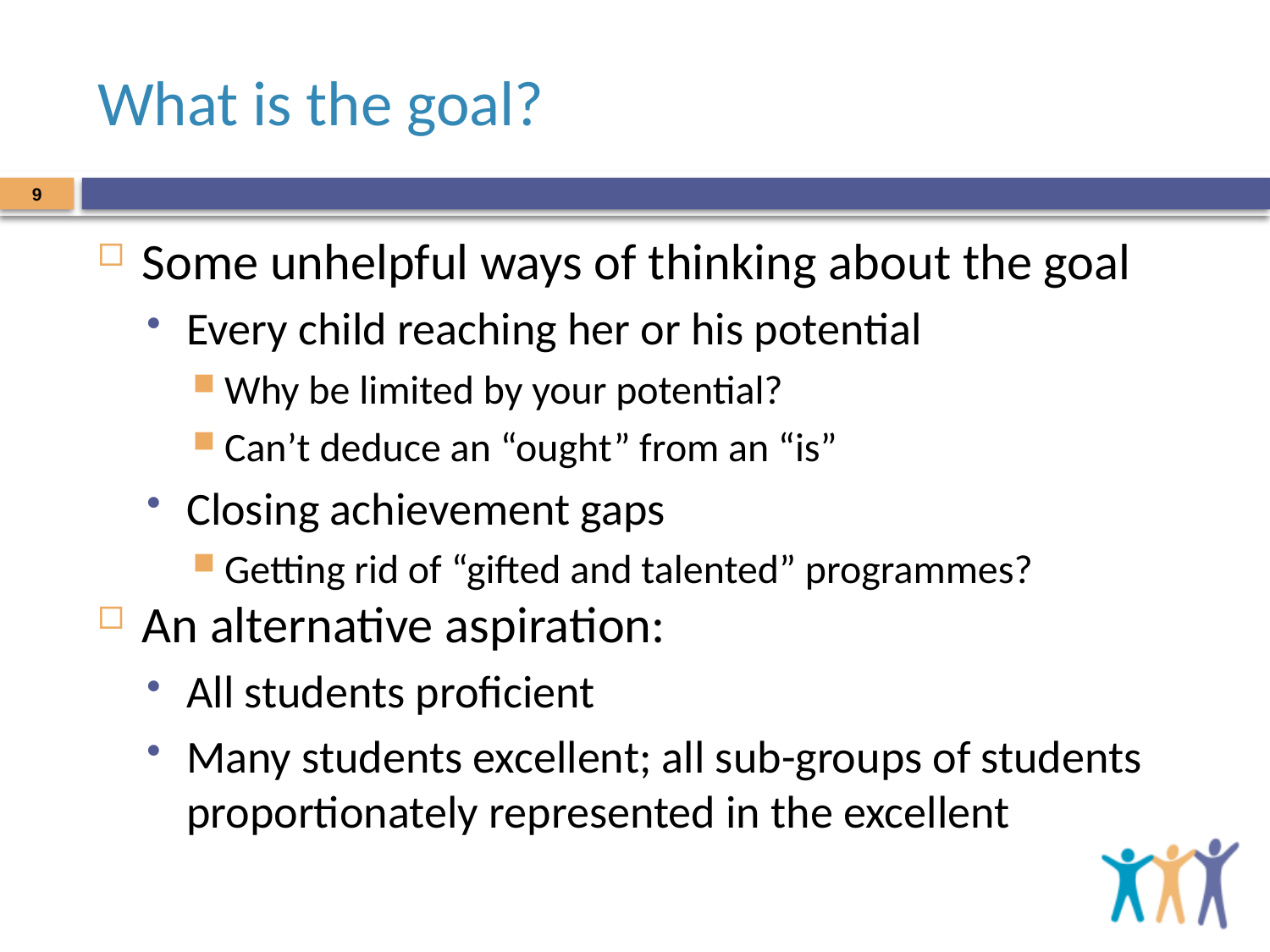

# What is the goal?
9
Some unhelpful ways of thinking about the goal
Every child reaching her or his potential
Why be limited by your potential?
Can’t deduce an “ought” from an “is”
Closing achievement gaps
Getting rid of “gifted and talented” programmes?
An alternative aspiration:
All students proficient
Many students excellent; all sub-groups of students proportionately represented in the excellent